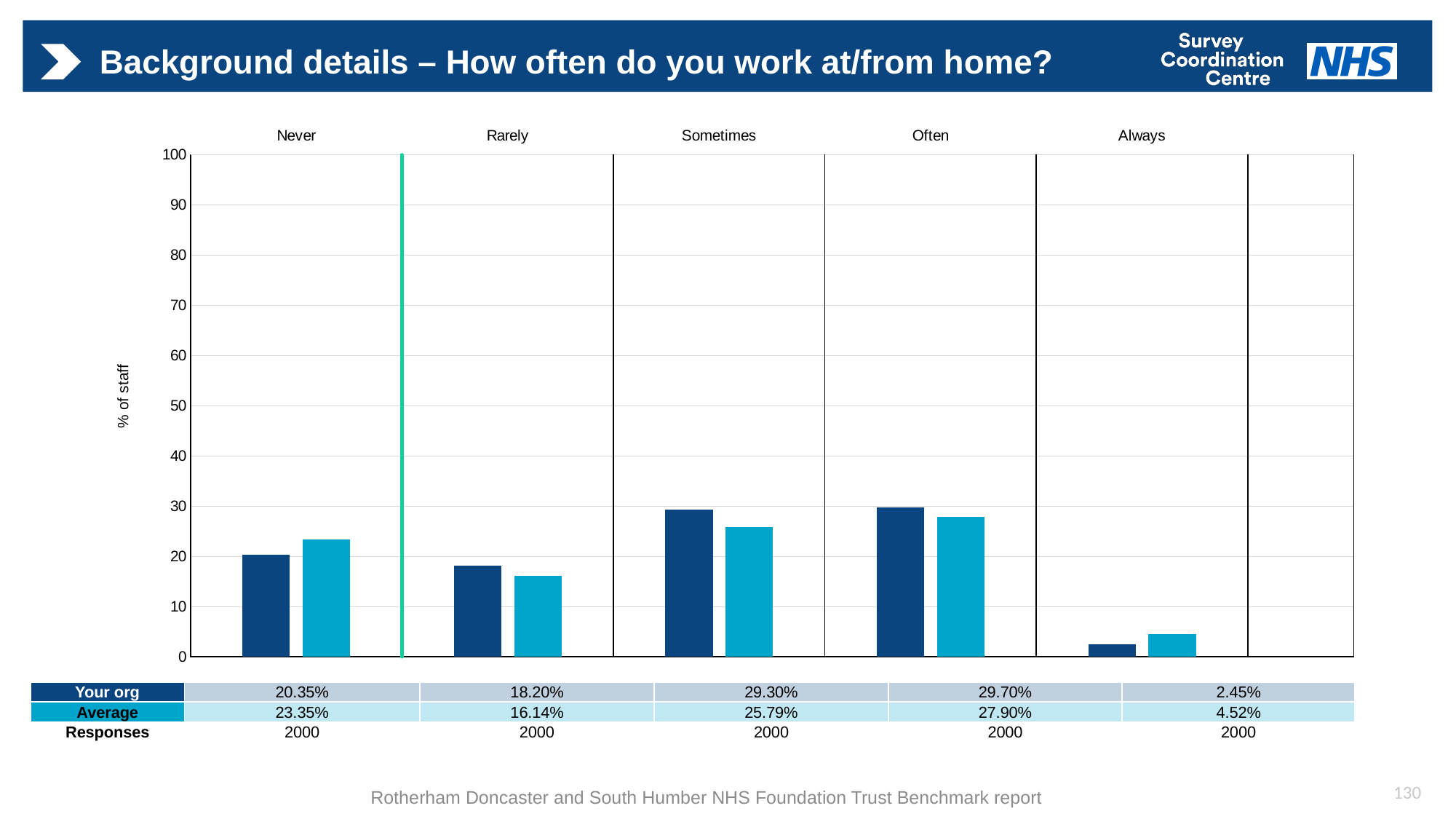

# Background details – How often do you work at/from home?

[unsupported chart]

| Your org | 20.35% | 18.20% | 29.30% | 29.70% | 2.45% |
| --- | --- | --- | --- | --- | --- |
| Average | 23.35% | 16.14% | 25.79% | 27.90% | 4.52% |
| Responses | 2000 | 2000 | 2000 | 2000 | 2000 |
130
Rotherham Doncaster and South Humber NHS Foundation Trust Benchmark report